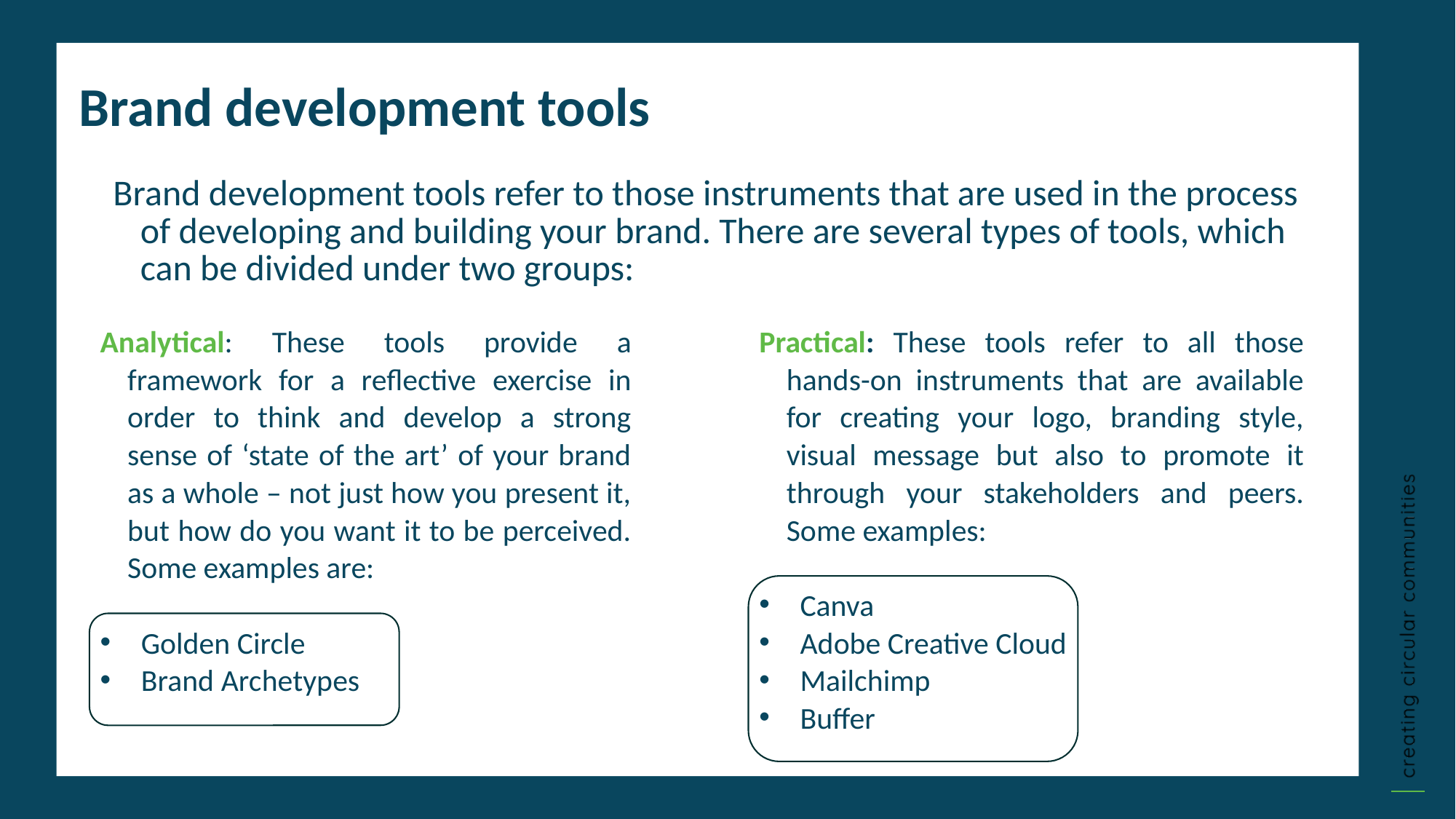

Brand development tools

Brand development tools refer to those instruments that are used in the process of developing and building your brand. There are several types of tools, which can be divided under two groups:

Analytical: These tools provide a framework for a reflective exercise in order to think and develop a strong sense of ‘state of the art’ of your brand as a whole – not just how you present it, but how do you want it to be perceived. Some examples are:

Golden Circle
Brand Archetypes

Practical: These tools refer to all those hands-on instruments that are available for creating your logo, branding style, visual message but also to promote it through your stakeholders and peers. Some examples:

Canva
Adobe Creative Cloud
Mailchimp
Buffer